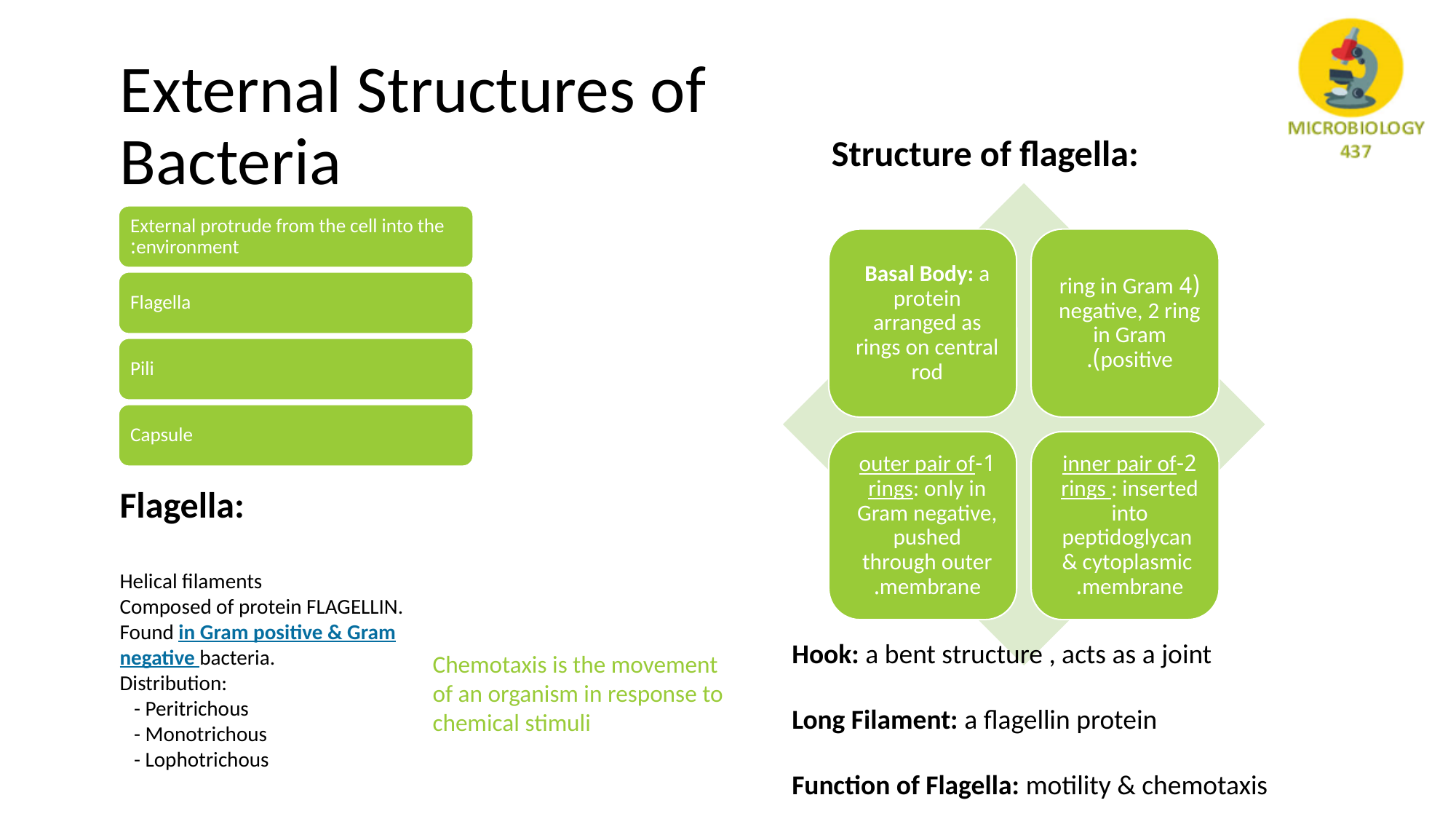

# External Structures of Bacteria
Structure of flagella:
Basal Body: a protein arranged as rings on central rod
(4 ring in Gram negative, 2 ring in Gram positive).
1-outer pair of rings: only in Gram negative, pushed through outer membrane.
2-inner pair of rings : inserted into peptidoglycan  & cytoplasmic  membrane.
External protrude from the cell into the environment:
Flagella
Pili
Capsule
Flagella:
Helical filaments
Composed of protein FLAGELLIN.
Found in Gram positive & Gram negative bacteria.
Distribution:
   - Peritrichous
   - Monotrichous
   - Lophotrichous
Hook: a bent structure , acts as a joint

Long Filament: a flagellin protein

Function of Flagella: motility & chemotaxis

Chemotaxis is the movement of an organism in response to chemical stimuli